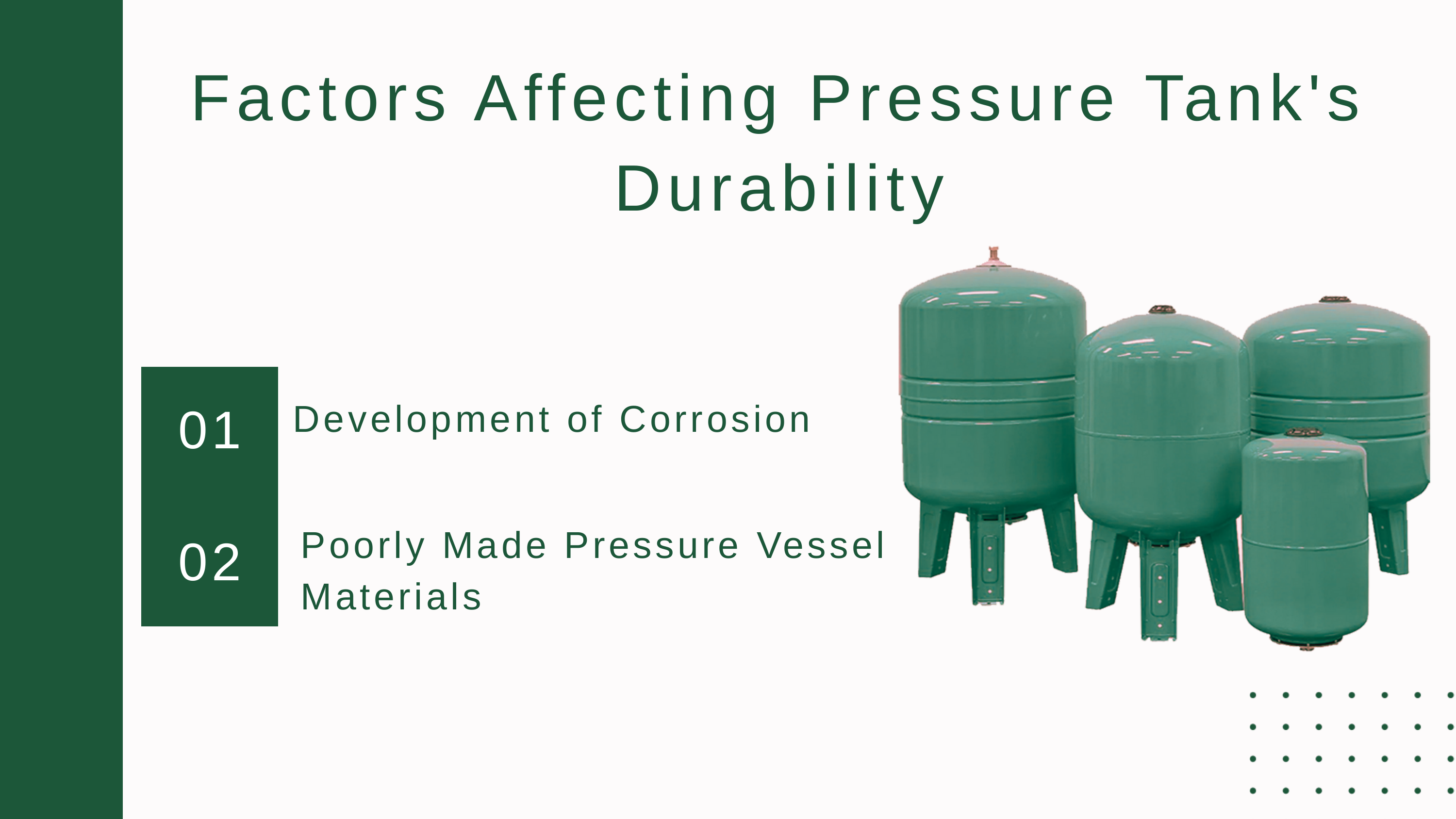

Factors Affecting Pressure Tank's Durability

01
02
Development of Corrosion
Poorly Made Pressure Vessel Materials